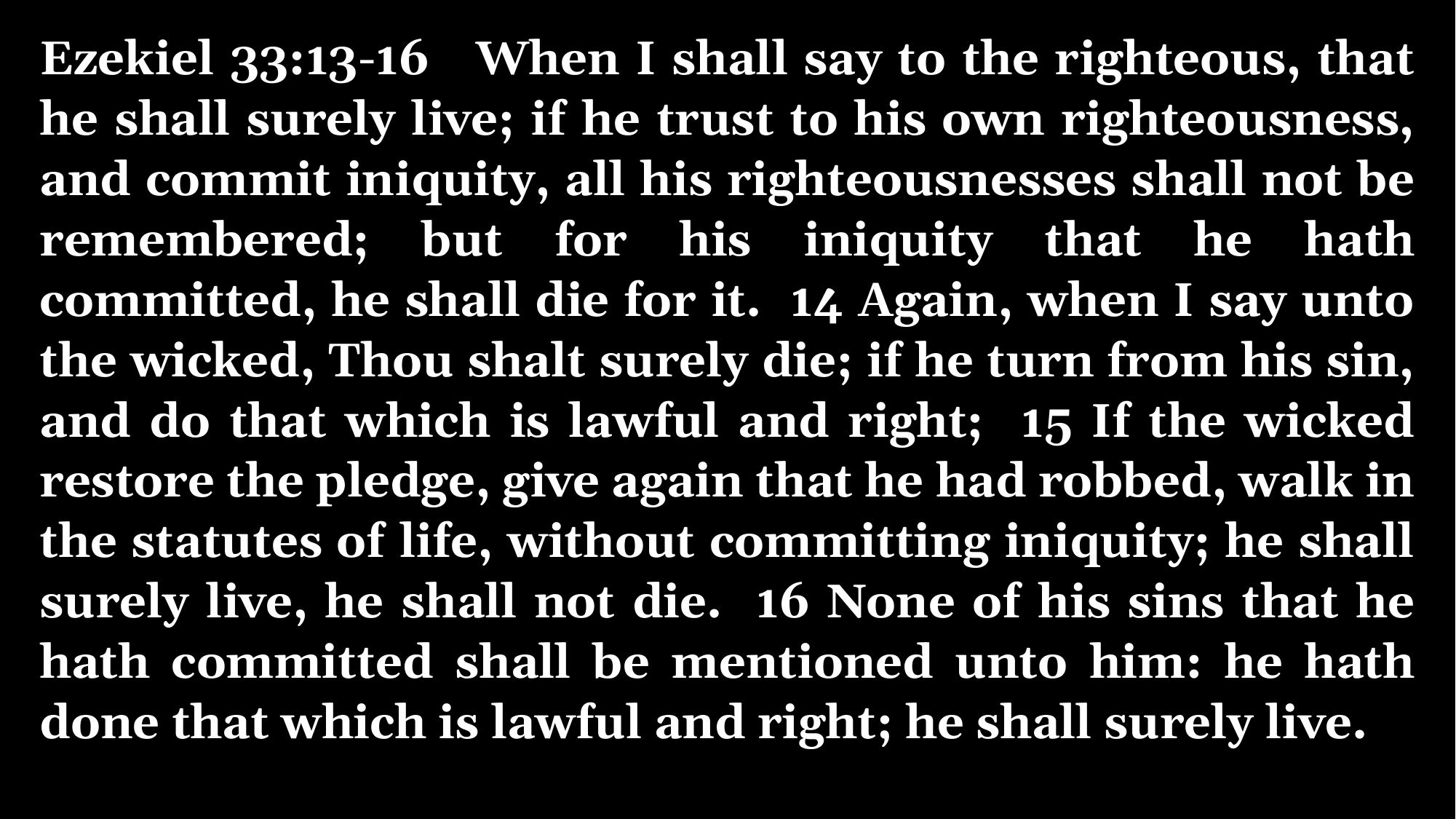

Ezekiel 33:13-16   When I shall say to the righteous, that he shall surely live; if he trust to his own righteousness, and commit iniquity, all his righteousnesses shall not be remembered; but for his iniquity that he hath committed, he shall die for it.  14 Again, when I say unto the wicked, Thou shalt surely die; if he turn from his sin, and do that which is lawful and right;  15 If the wicked restore the pledge, give again that he had robbed, walk in the statutes of life, without committing iniquity; he shall surely live, he shall not die.  16 None of his sins that he hath committed shall be mentioned unto him: he hath done that which is lawful and right; he shall surely live.